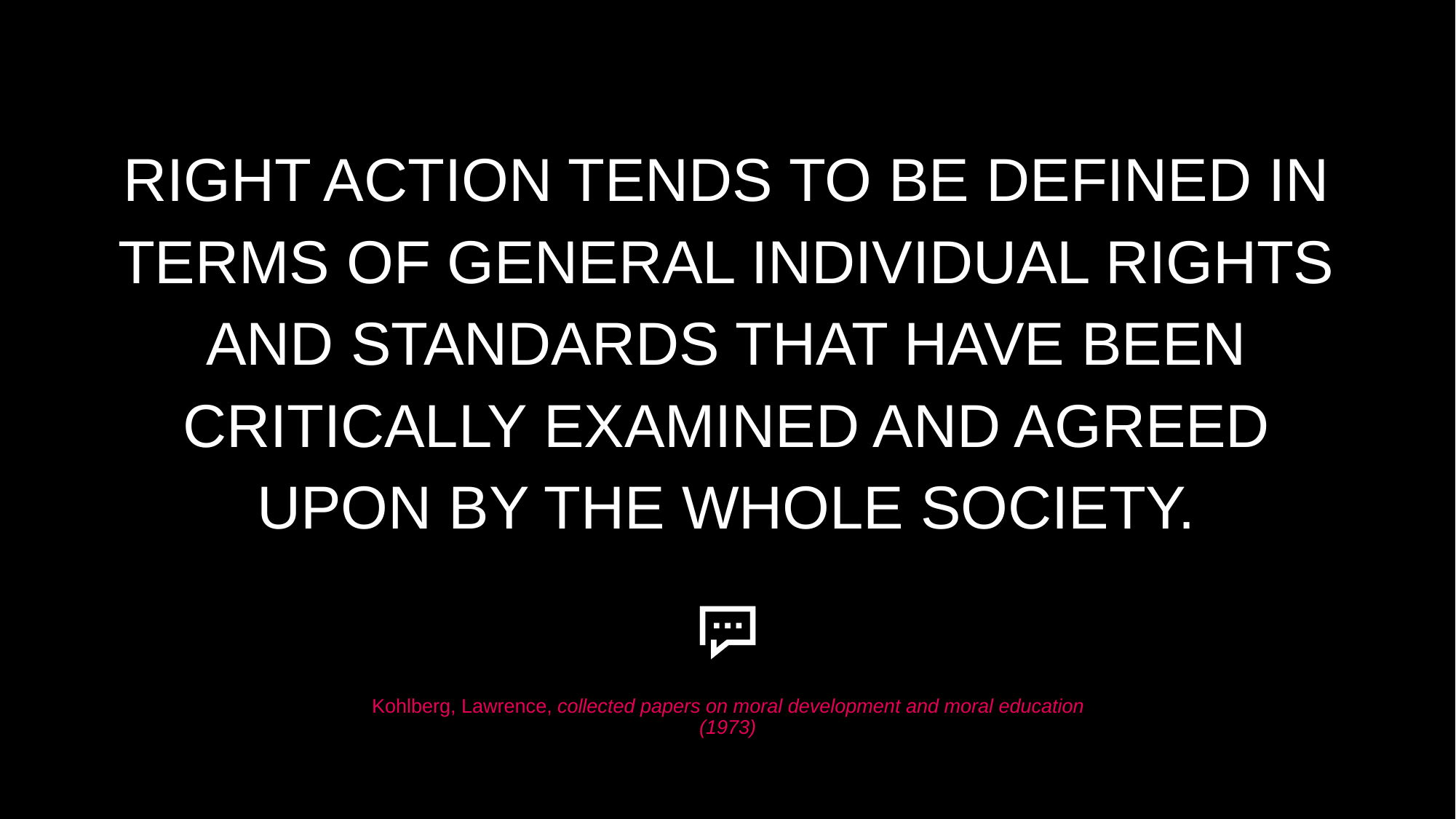

# Right action tends to be defined in terms of general individual rights and standards that have been critically examined and agreed upon by the whole society.

Kohlberg, Lawrence, collected papers on moral development and moral education (1973)